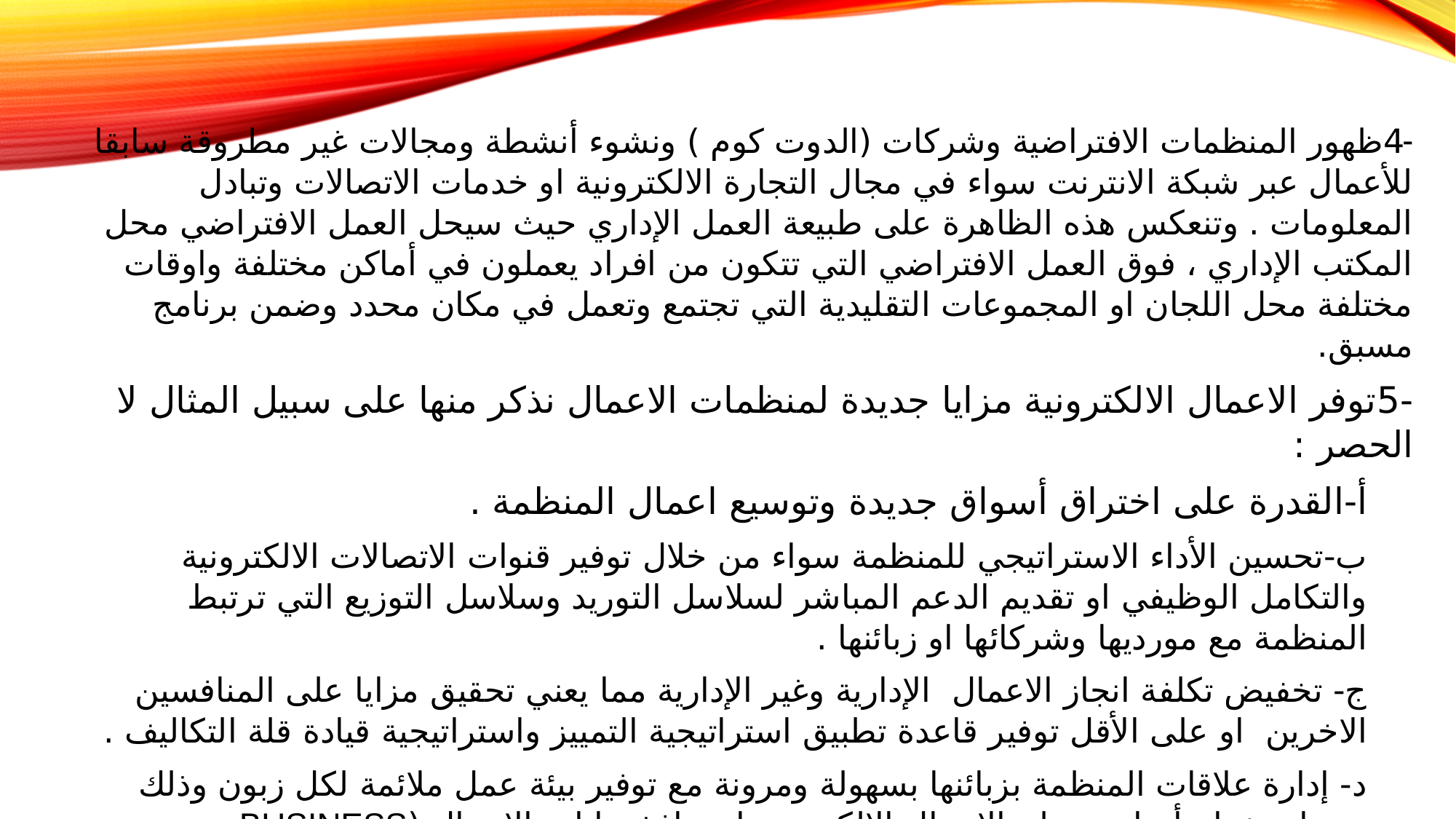

-4ظهور المنظمات الافتراضية وشركات (الدوت كوم ) ونشوء أنشطة ومجالات غير مطروقة سابقا للأعمال عبر شبكة الانترنت سواء في مجال التجارة الالكترونية او خدمات الاتصالات وتبادل المعلومات . وتنعكس هذه الظاهرة على طبيعة العمل الإداري حيث سيحل العمل الافتراضي محل المكتب الإداري ، فوق العمل الافتراضي التي تتكون من افراد يعملون في أماكن مختلفة واوقات مختلفة محل اللجان او المجموعات التقليدية التي تجتمع وتعمل في مكان محدد وضمن برنامج مسبق.
-5توفر الاعمال الالكترونية مزايا جديدة لمنظمات الاعمال نذكر منها على سبيل المثال لا الحصر :
أ-القدرة على اختراق أسواق جديدة وتوسيع اعمال المنظمة .
ب-تحسين الأداء الاستراتيجي للمنظمة سواء من خلال توفير قنوات الاتصالات الالكترونية والتكامل الوظيفي او تقديم الدعم المباشر لسلاسل التوريد وسلاسل التوزيع التي ترتبط المنظمة مع مورديها وشركائها او زبائنها .
ج- تخفيض تكلفة انجاز الاعمال  الإدارية وغير الإدارية مما يعني تحقيق مزايا على المنافسين الاخرين  او على الأقل توفير قاعدة تطبيق استراتيجية التمييز واستراتيجية قيادة قلة التكاليف .
د- إدارة علاقات المنظمة بزبائنها بسهولة ومرونة مع توفير بيئة عمل ملائمة لكل زبون وذلك عبر استخدام أدوات ونظم الاعمال الالكترونية او نوافذ بوابات الاعمال (BUSINESS PORTALS) على شبكة الويب .
ه-توفير الخدمة ذات الجودة الشاملة للزبائن طوال الوقت وعلى الخط المفتوح وبتكلفة اقل وعائد اكبر للمنظمة .
فضلا عن ذلك ، تساعد الاعمال الالكترونية على ابتكار أنماط واساليب عمل جديدة ، وخلق نماذج جديدة للأعمال من خلال بناء وجود فاعل ومتميز للمنظمة على سبكه الانترنت وفي عالم الاعمال الرقمية .